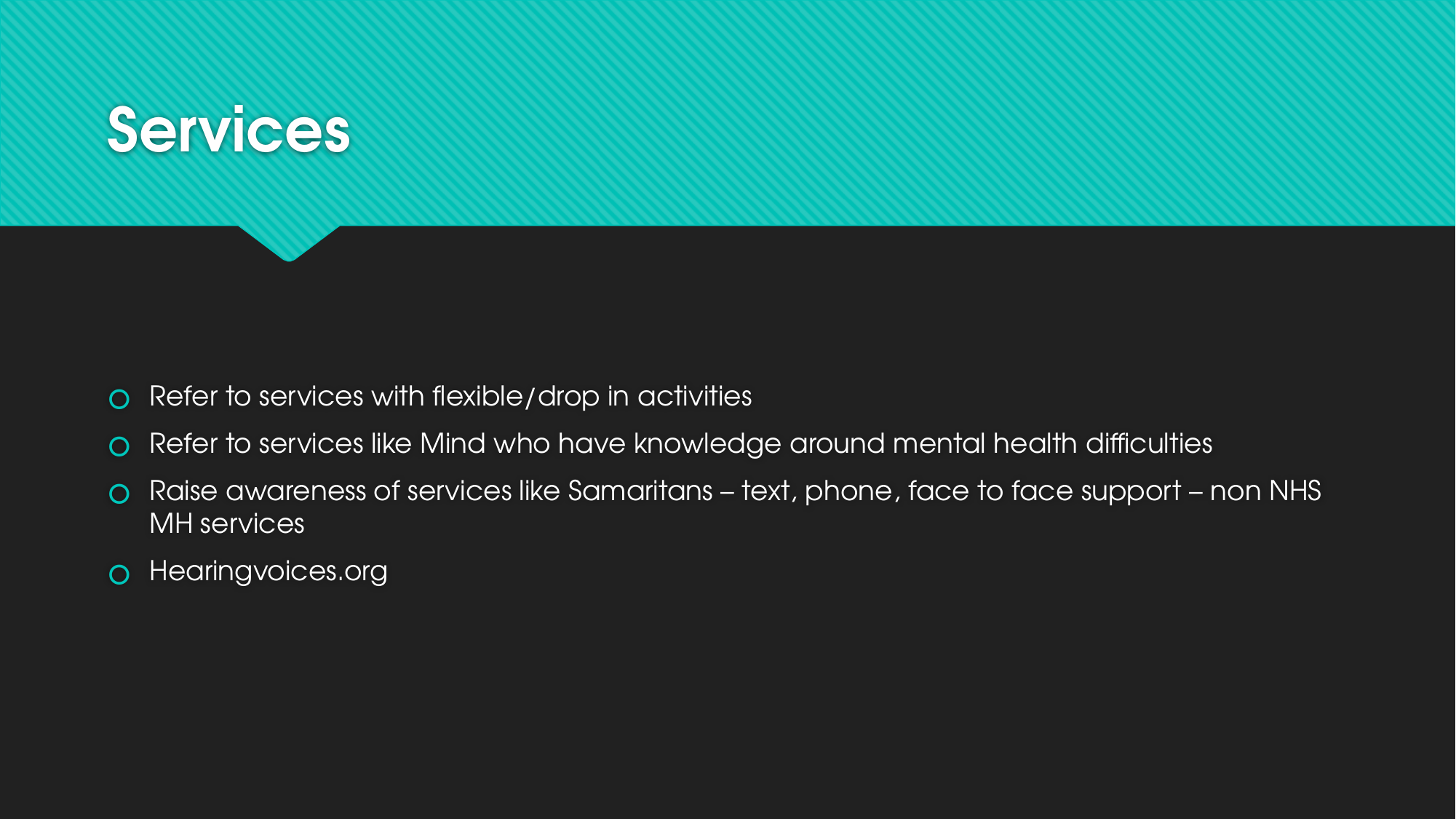

# Services
Refer to services with flexible/drop in activities
Refer to services like Mind who have knowledge around mental health difficulties
Raise awareness of services like Samaritans – text, phone, face to face support – non NHS MH services
Hearingvoices.org